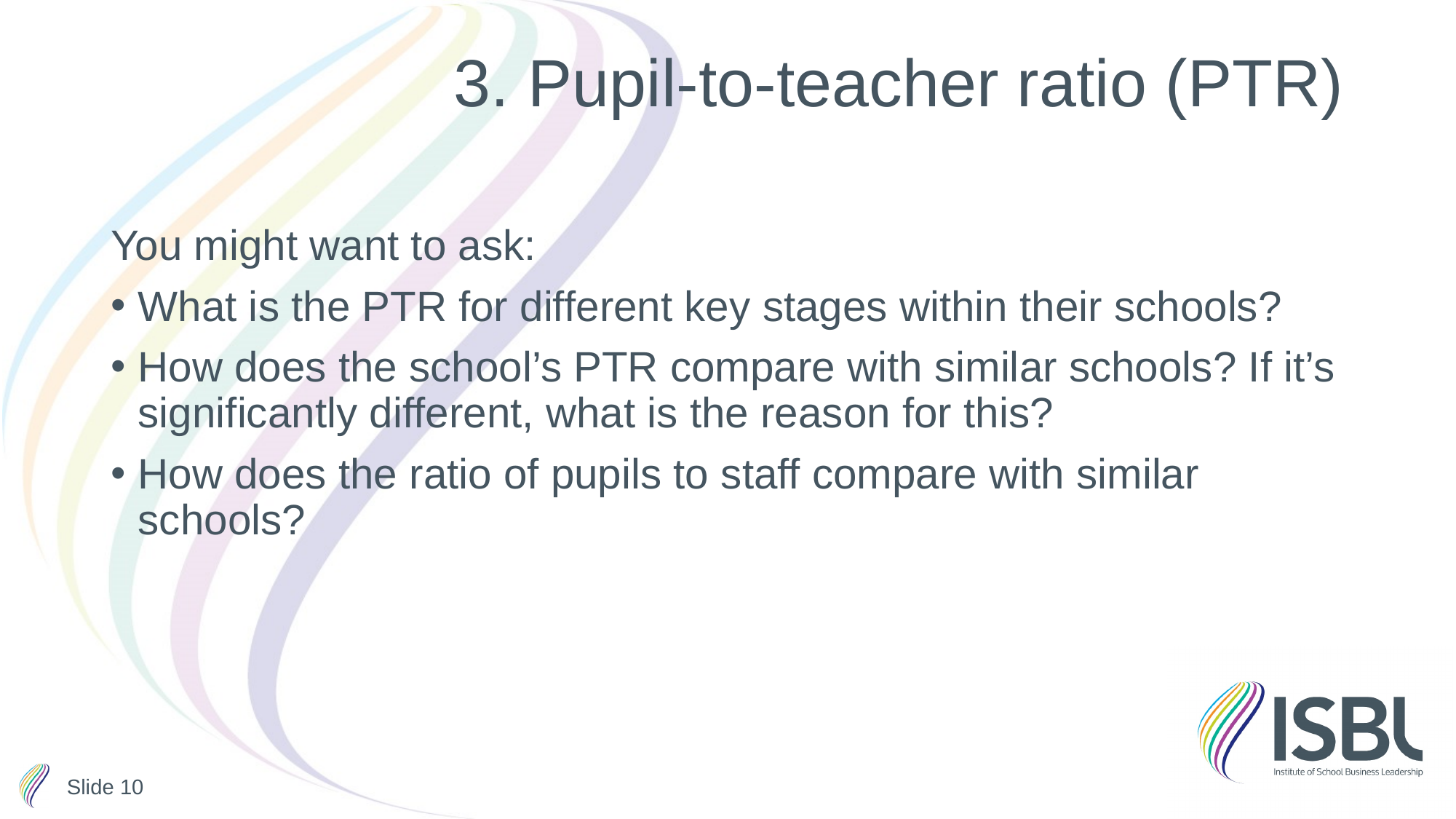

# 3. Pupil-to-teacher ratio (PTR)
You might want to ask:
What is the PTR for different key stages within their schools?
How does the school’s PTR compare with similar schools? If it’s significantly different, what is the reason for this?
How does the ratio of pupils to staff compare with similar schools?